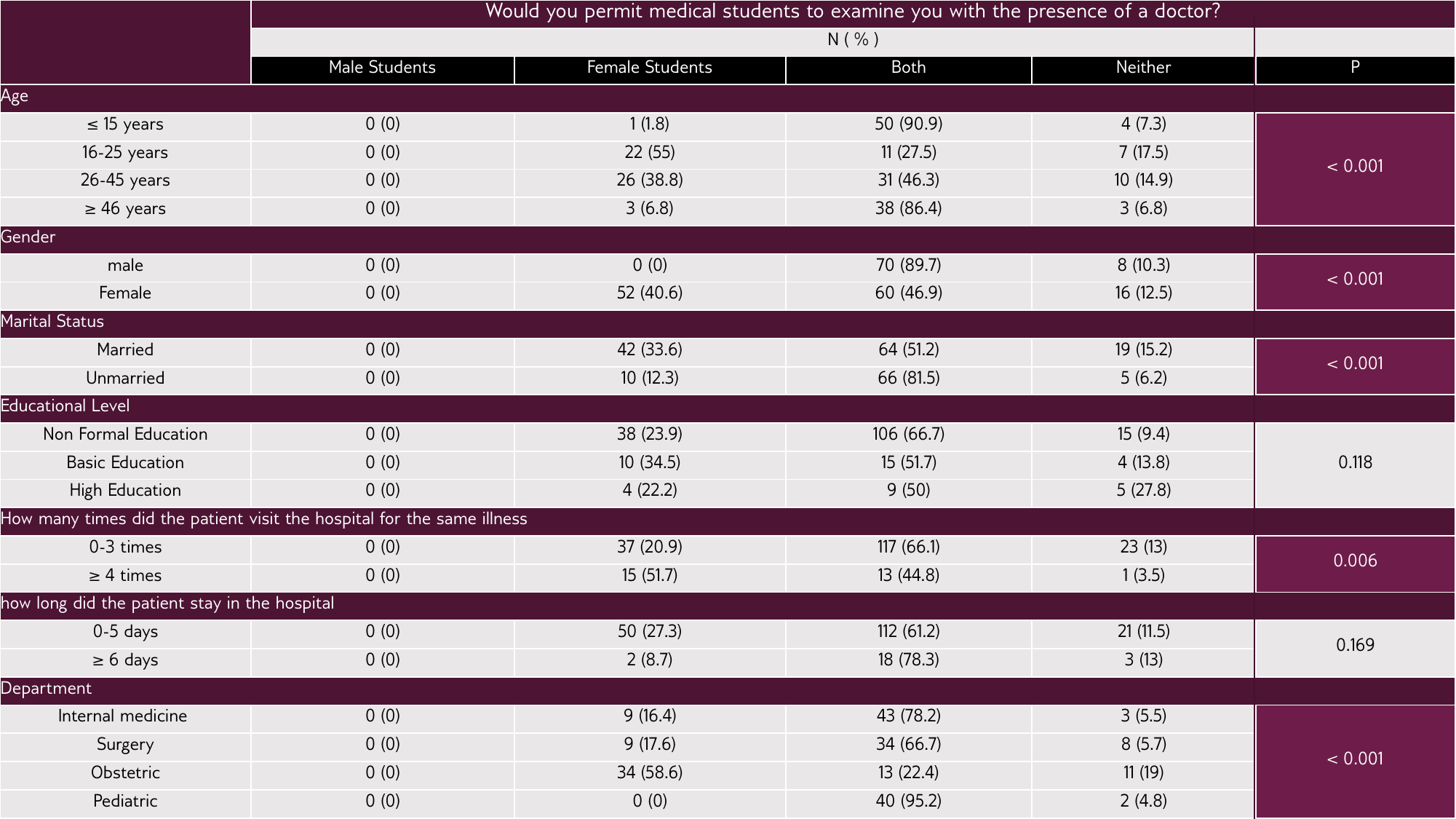

|  | Would you permit medical students to examine you with the presence of a doctor? |  |  |  |  |
| --- | --- | --- | --- | --- | --- |
|  | N ( % ) |  |  |  |  |
|  | Male Students | Female Students | Both | Neither | P |
| Age |  |  |  |  |  |
| ≤ 15 years | 0 (0) | 1 (1.8) | 50 (90.9) | 4 (7.3) | < 0.001 |
| 16-25 years | 0 (0) | 22 (55) | 11 (27.5) | 7 (17.5) |  |
| 26-45 years | 0 (0) | 26 (38.8) | 31 (46.3) | 10 (14.9) |  |
| ≥ 46 years | 0 (0) | 3 (6.8) | 38 (86.4) | 3 (6.8) |  |
| Gender |  |  |  |  |  |
| male | 0 (0) | 0 (0) | 70 (89.7) | 8 (10.3) | < 0.001 |
| Female | 0 (0) | 52 (40.6) | 60 (46.9) | 16 (12.5) |  |
| Marital Status |  |  |  |  |  |
| Married | 0 (0) | 42 (33.6) | 64 (51.2) | 19 (15.2) | < 0.001 |
| Unmarried | 0 (0) | 10 (12.3) | 66 (81.5) | 5 (6.2) |  |
| Educational Level |  |  |  |  |  |
| Non Formal Education | 0 (0) | 38 (23.9) | 106 (66.7) | 15 (9.4) | 0.118 |
| Basic Education | 0 (0) | 10 (34.5) | 15 (51.7) | 4 (13.8) |  |
| High Education | 0 (0) | 4 (22.2) | 9 (50) | 5 (27.8) |  |
| How many times did the patient visit the hospital for the same illness |  |  |  |  |  |
| 0-3 times | 0 (0) | 37 (20.9) | 117 (66.1) | 23 (13) | 0.006 |
| ≥ 4 times | 0 (0) | 15 (51.7) | 13 (44.8) | 1 (3.5) |  |
| how long did the patient stay in the hospital |  |  |  |  |  |
| 0-5 days | 0 (0) | 50 (27.3) | 112 (61.2) | 21 (11.5) | 0.169 |
| ≥ 6 days | 0 (0) | 2 (8.7) | 18 (78.3) | 3 (13) |  |
| Department |  |  |  |  |  |
| Internal medicine | 0 (0) | 9 (16.4) | 43 (78.2) | 3 (5.5) | < 0.001 |
| Surgery | 0 (0) | 9 (17.6) | 34 (66.7) | 8 (5.7) |  |
| Obstetric | 0 (0) | 34 (58.6) | 13 (22.4) | 11 (19) |  |
| Pediatric | 0 (0) | 0 (0) | 40 (95.2) | 2 (4.8) |  |